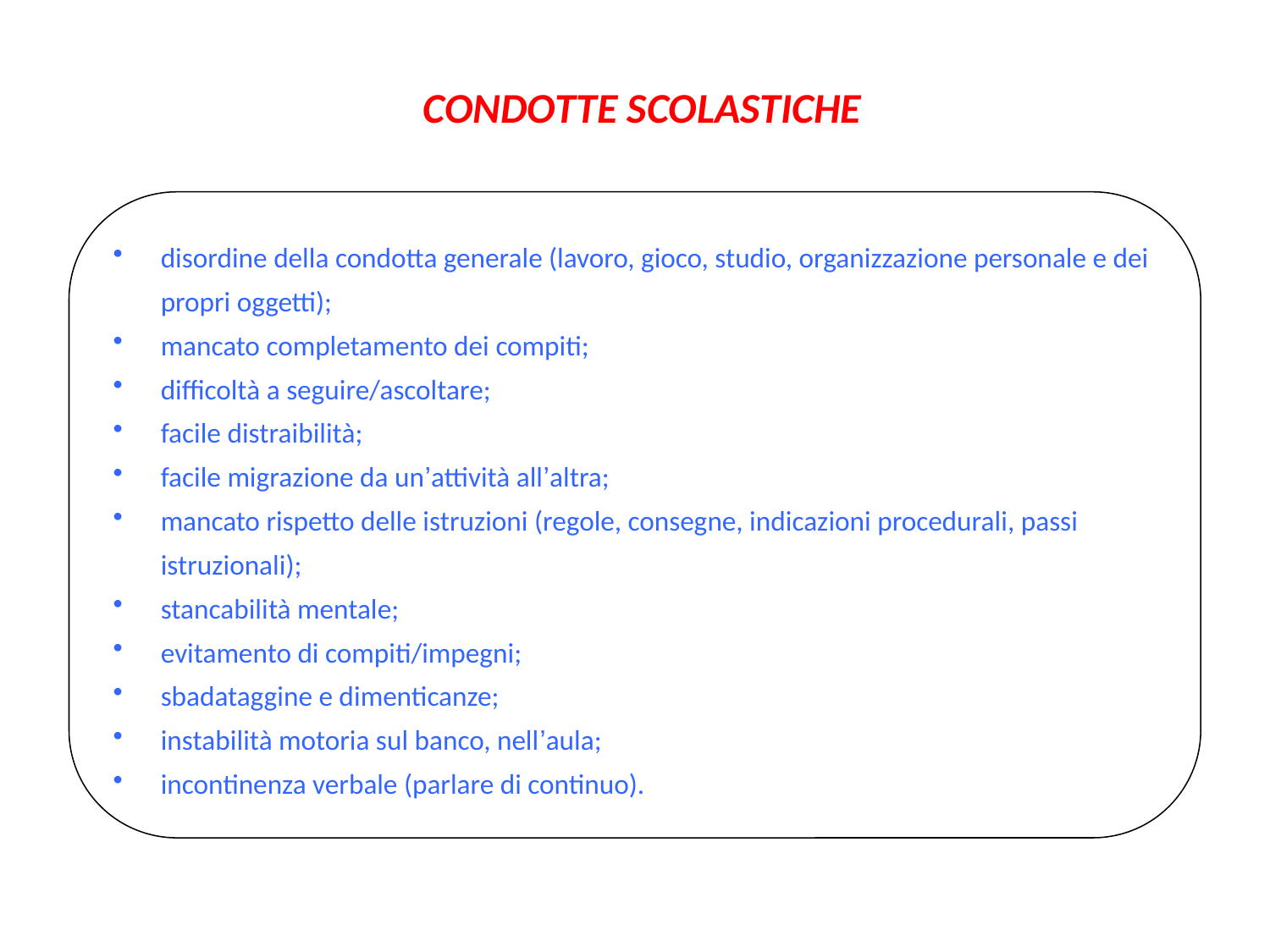

CONDOTTE SCOLASTICHE
disordine della condotta generale (lavoro, gioco, studio, organizzazione personale e dei propri oggetti);
mancato completamento dei compiti;
difficoltà a seguire/ascoltare;
facile distraibilità;
facile migrazione da un’attività all’altra;
mancato rispetto delle istruzioni (regole, consegne, indicazioni procedurali, passi istruzionali);
stancabilità mentale;
evitamento di compiti/impegni;
sbadataggine e dimenticanze;
instabilità motoria sul banco, nell’aula;
incontinenza verbale (parlare di continuo).